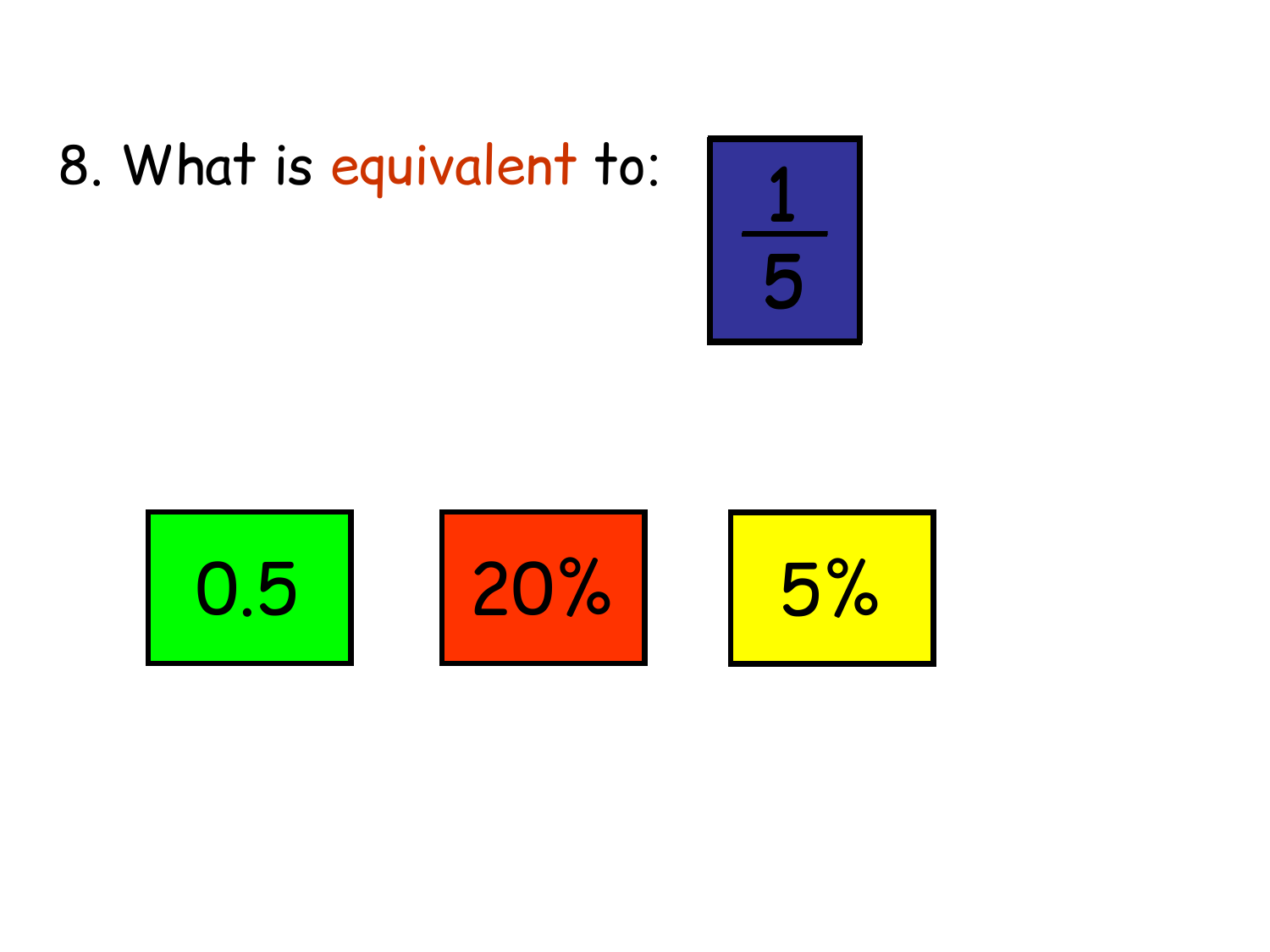

8.	What is equivalent to:

1
5

1
5

0.5

20%

5%